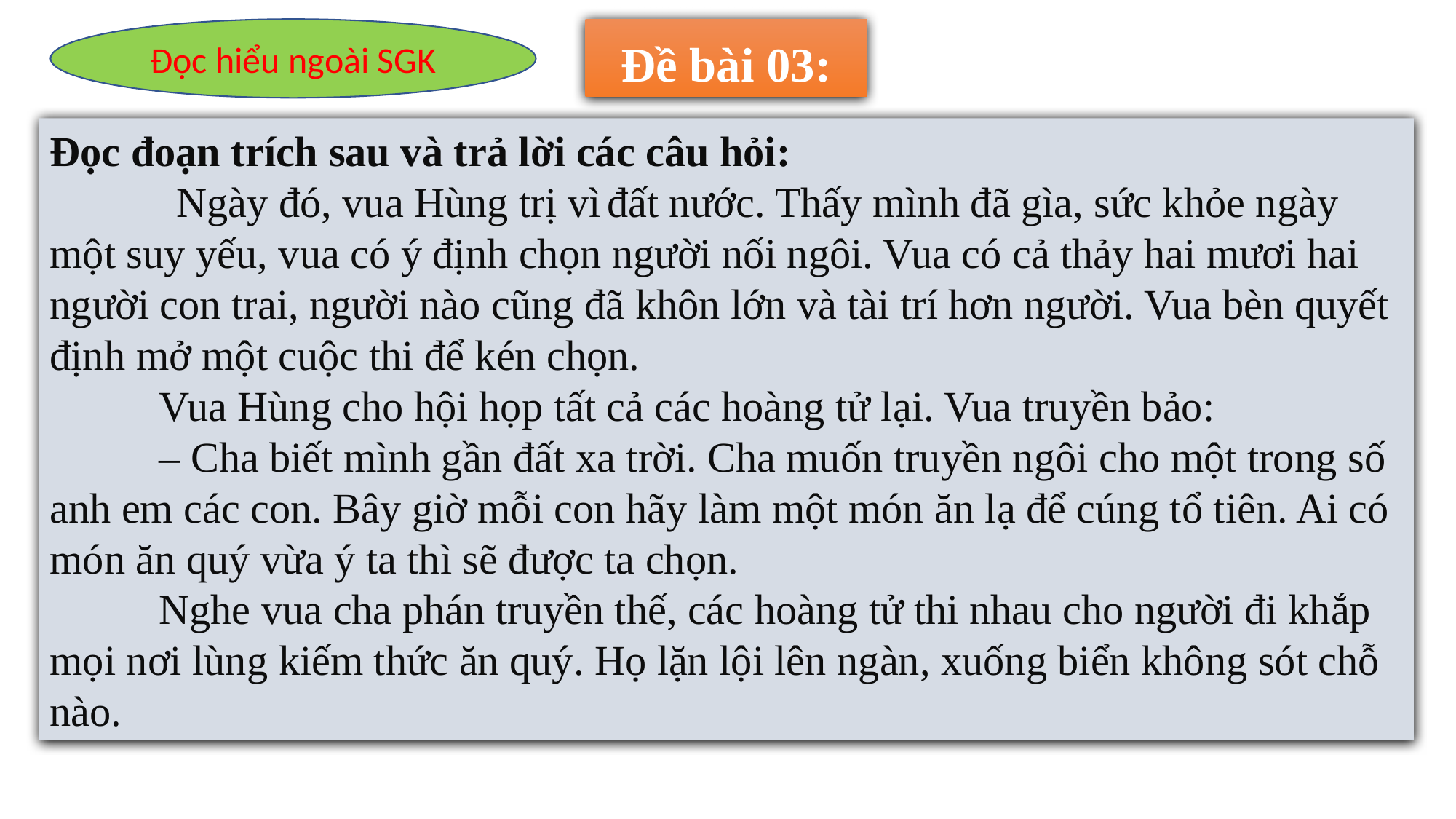

Đọc hiểu ngoài SGK
  Đề bài 03:
Đọc đoạn trích sau và trả lời các câu hỏi:
            Ngày đó, vua Hùng trị vì đất nước. Thấy mình đã gìa, sức khỏe ngày một suy yếu, vua có ý định chọn người nối ngôi. Vua có cả thảy hai mươi hai người con trai, người nào cũng đã khôn lớn và tài trí hơn người. Vua bèn quyết định mở một cuộc thi để kén chọn.
	Vua Hùng cho hội họp tất cả các hoàng tử lại. Vua truyền bảo:
	– Cha biết mình gần đất xa trời. Cha muốn truyền ngôi cho một trong số anh em các con. Bây giờ mỗi con hãy làm một món ăn lạ để cúng tổ tiên. Ai có món ăn quý vừa ý ta thì sẽ được ta chọn.
 	Nghe vua cha phán truyền thế, các hoàng tử thi nhau cho người đi khắp mọi nơi lùng kiếm thức ăn quý. Họ lặn lội lên ngàn, xuống biển không sót chỗ nào.